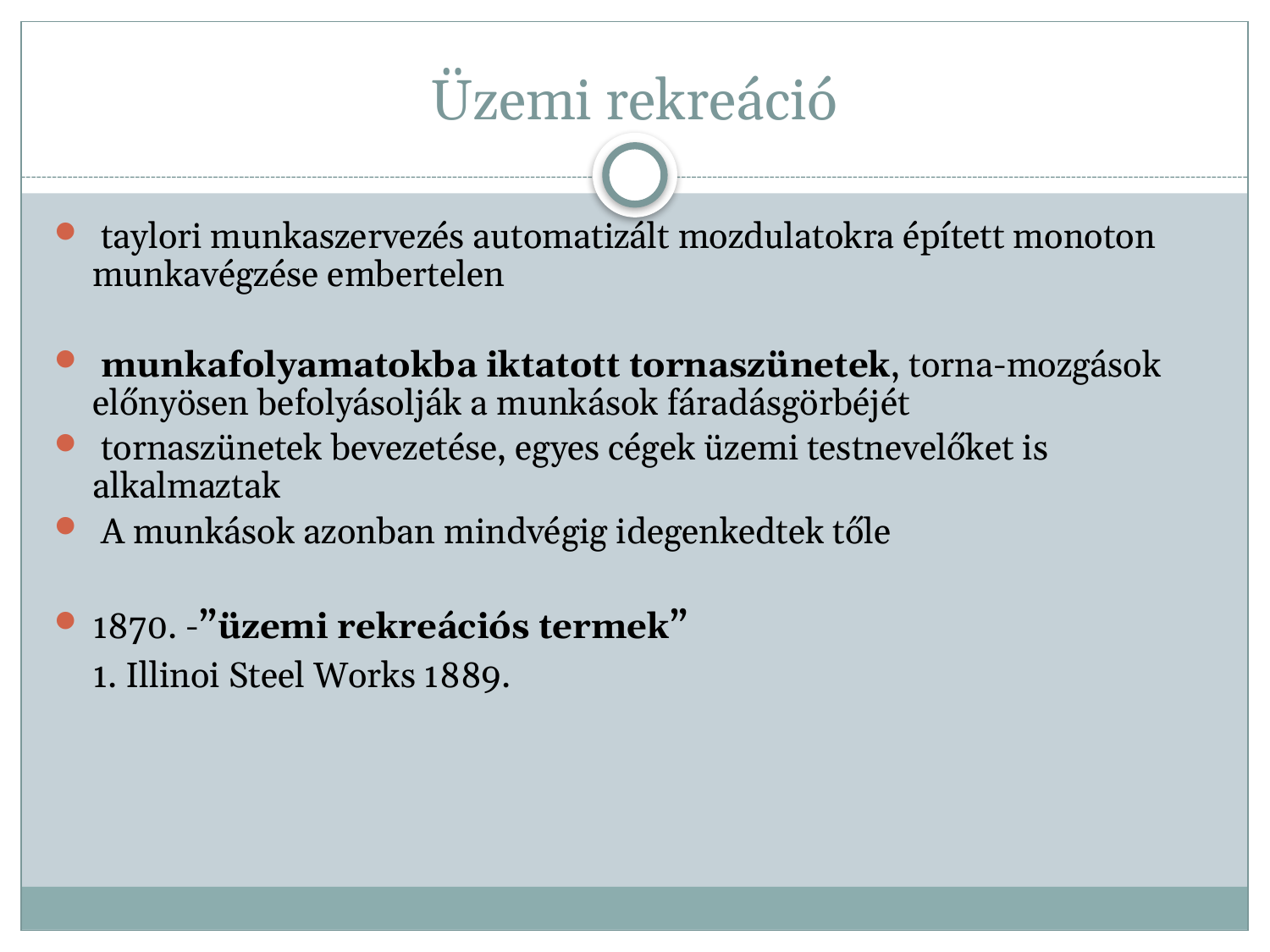

# Üzemi rekreáció
 taylori munkaszervezés automatizált mozdulatokra épített monoton munkavégzése embertelen

 munkafolyamatokba iktatott tornaszünetek, torna-mozgások előnyösen befolyásolják a munkások fáradásgörbéjét
 tornaszünetek bevezetése, egyes cégek üzemi testnevelőket is alkalmaztak
 A munkások azonban mindvégig idegenkedtek tőle

1870. -”üzemi rekreációs termek”
	1. Illinoi Steel Works 1889.